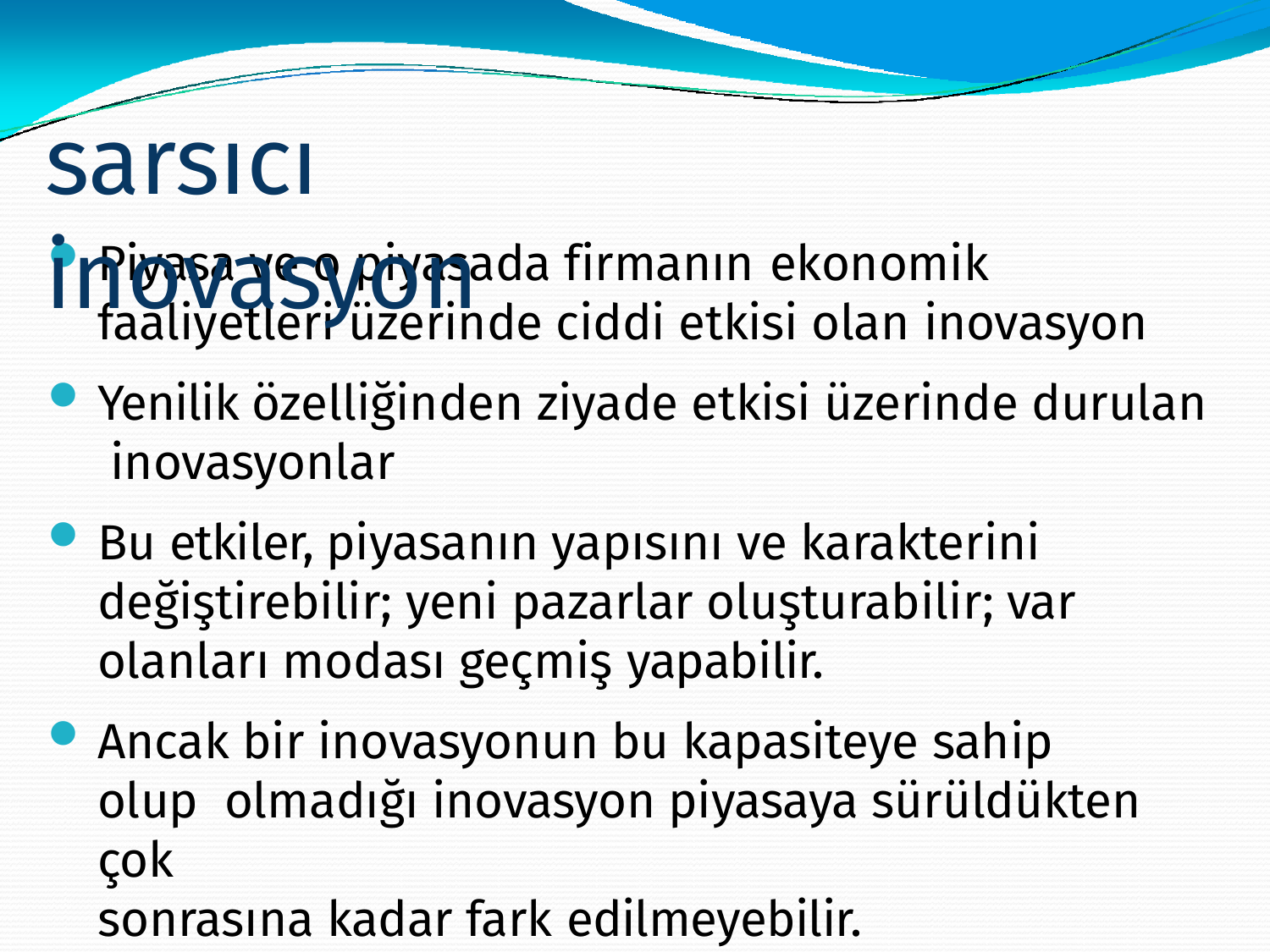

# sarsıcı inovasyon
Piyasa ve o piyasada firmanın ekonomik
faaliyetleri üzerinde ciddi etkisi olan inovasyon
Yenilik özelliğinden ziyade etkisi üzerinde durulan  inovasyonlar
Bu etkiler, piyasanın yapısını ve karakterini  değiştirebilir; yeni pazarlar oluşturabilir; var  olanları modası geçmiş yapabilir.
Ancak bir inovasyonun bu kapasiteye sahip olup  olmadığı inovasyon piyasaya sürüldükten çok
sonrasına kadar fark edilmeyebilir.